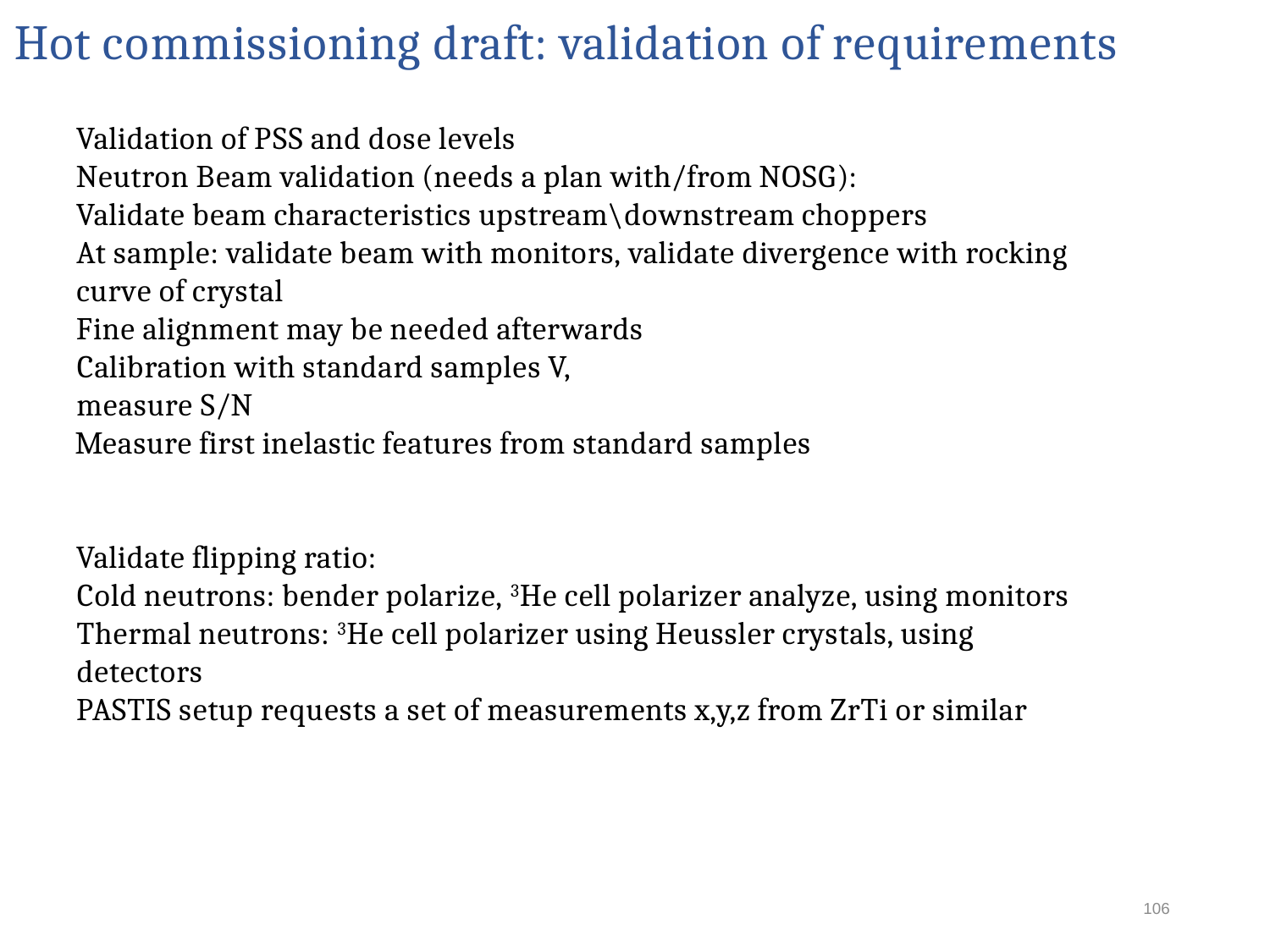

# Hot commissioning draft: validation of requirements
Validation of PSS and dose levels
Neutron Beam validation (needs a plan with/from NOSG):
Validate beam characteristics upstream\downstream choppers
At sample: validate beam with monitors, validate divergence with rocking curve of crystal
Fine alignment may be needed afterwards
Calibration with standard samples V,
measure S/N
Measure first inelastic features from standard samples

Validate flipping ratio:
Cold neutrons: bender polarize, 3He cell polarizer analyze, using monitors
Thermal neutrons: 3He cell polarizer using Heussler crystals, using detectors
PASTIS setup requests a set of measurements x,y,z from ZrTi or similar

106